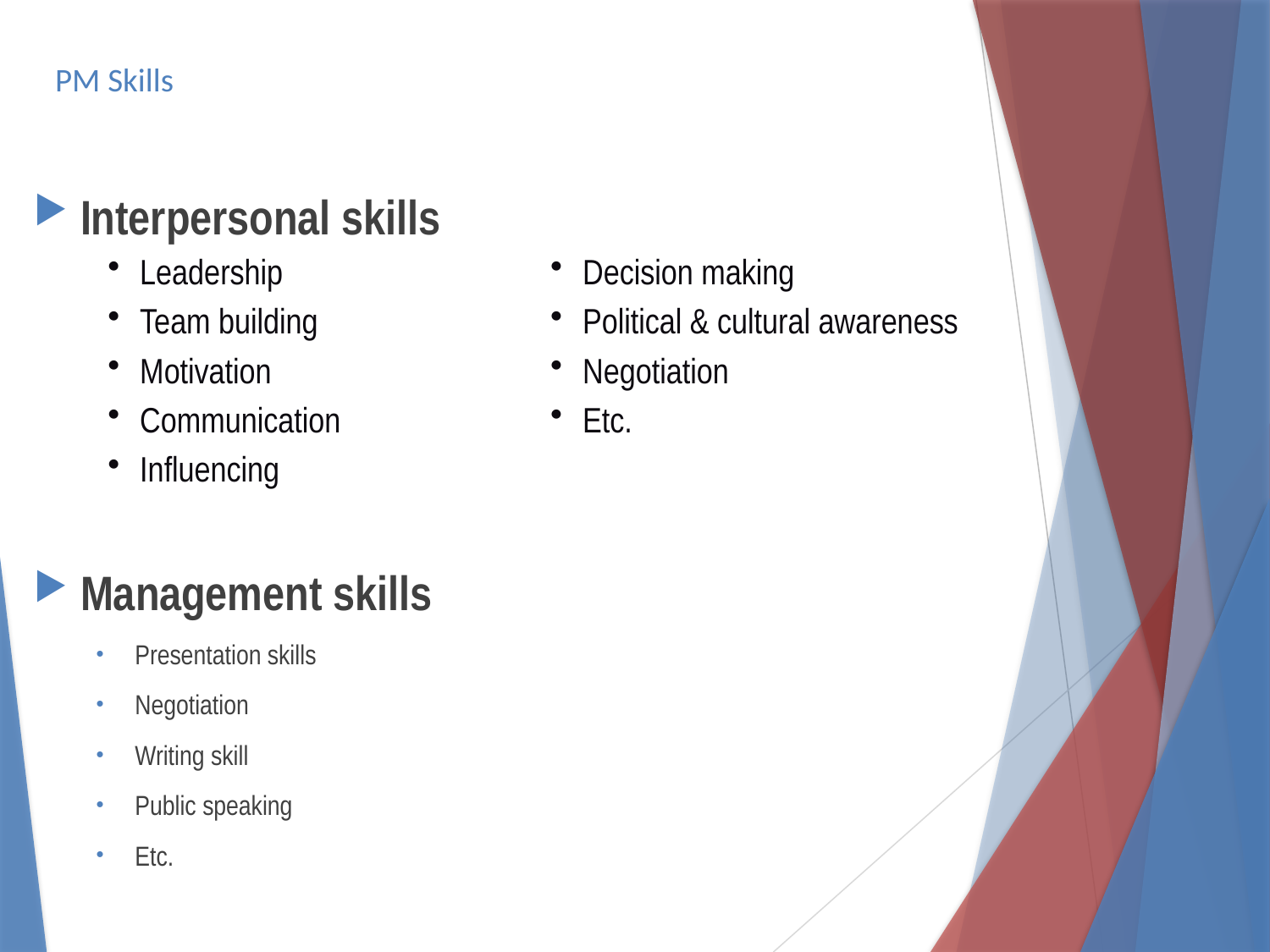

# PM Skills
Interpersonal skills

Management skills
Presentation skills
Negotiation
Writing skill
Public speaking
Etc.

Leadership
Team building
Motivation
Communication
Influencing
Decision making
Political & cultural awareness
Negotiation
Etc.